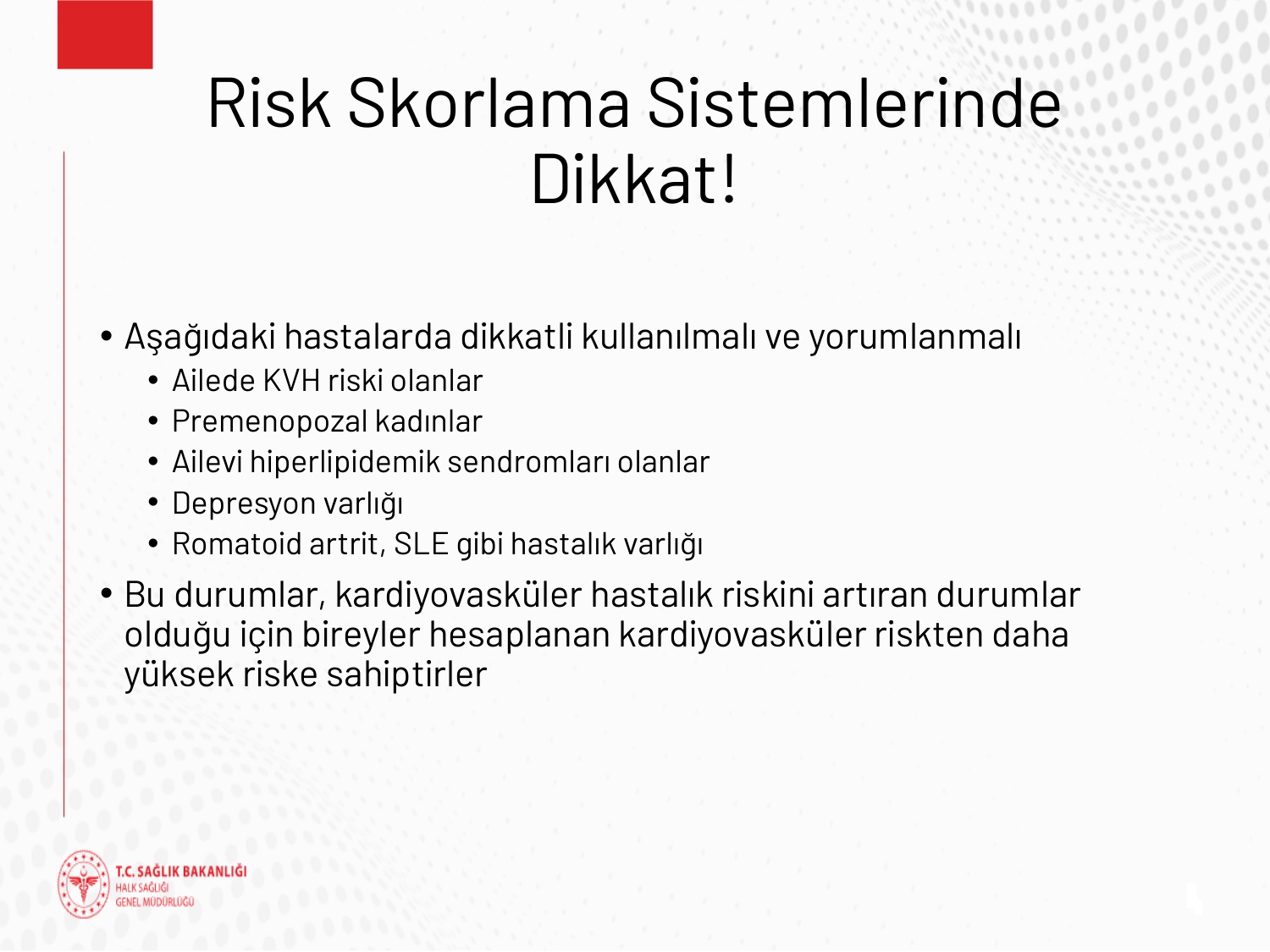

# Risk Skorlama Sistemlerinde Dikkat!

Aşağıdaki hastalarda dikkatli kullanılmalı ve yorumlanmalı
Ailede KVH riski olanlar
Premenopozal kadınlar
Ailevi hiperlipidemik sendromları olanlar
Depresyon varlığı
Romatoid artrit, SLE gibi hastalık varlığı
Bu durumlar, kardiyovasküler hastalık riskini artıran durumlar olduğu için bireyler hesaplanan kardiyovasküler riskten daha yüksek riske sahiptirler